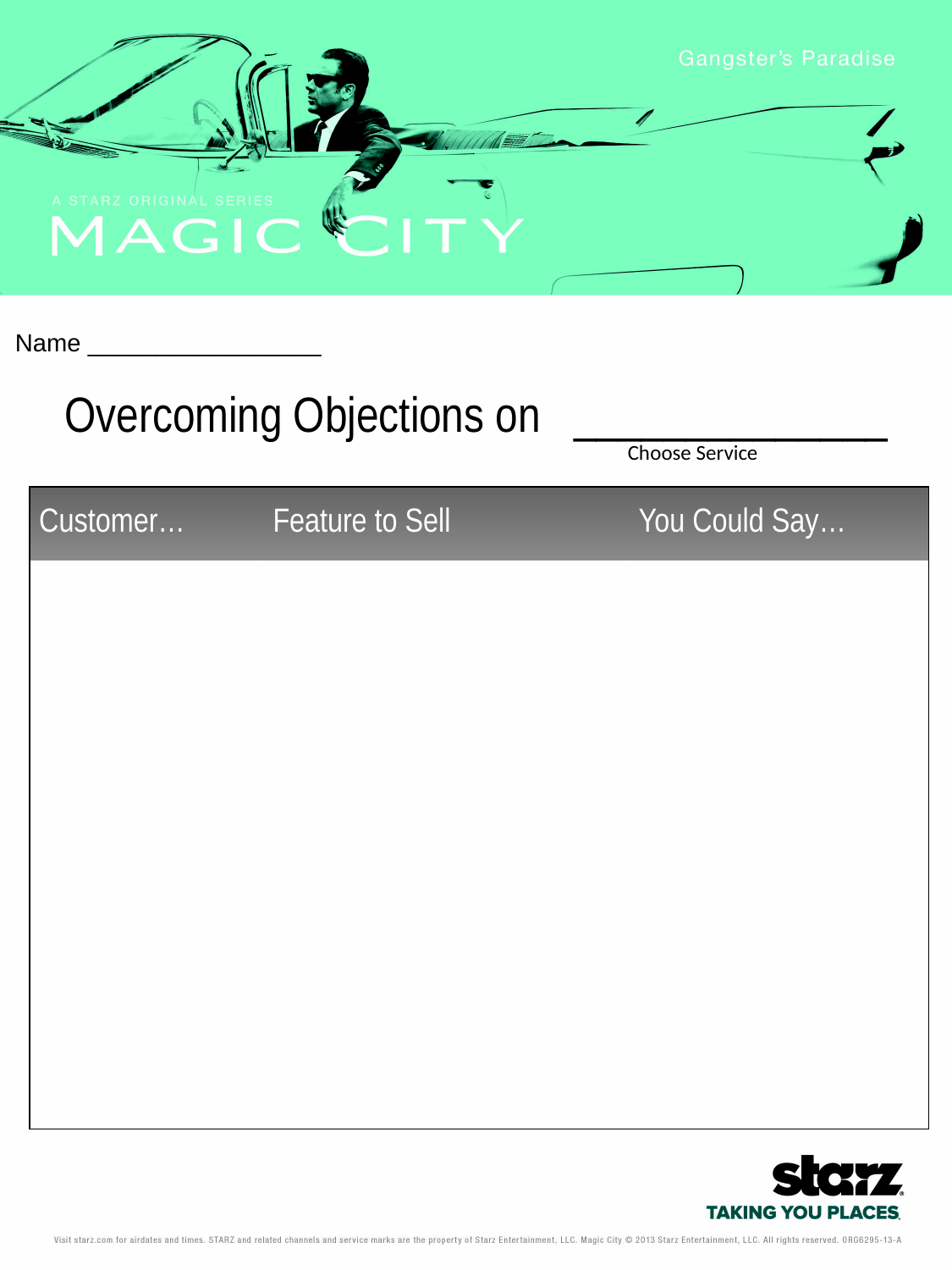

Overcoming Objections on   ______________
Name _________________
Choose Service
| Customer… | Feature to Sell | You Could Say… |
| --- | --- | --- |
|  |  |  |
|  |  |  |
|  |  |  |
|  |  |  |
Starz and related channels and service marks are the property of Starz Entertainment, LLC.